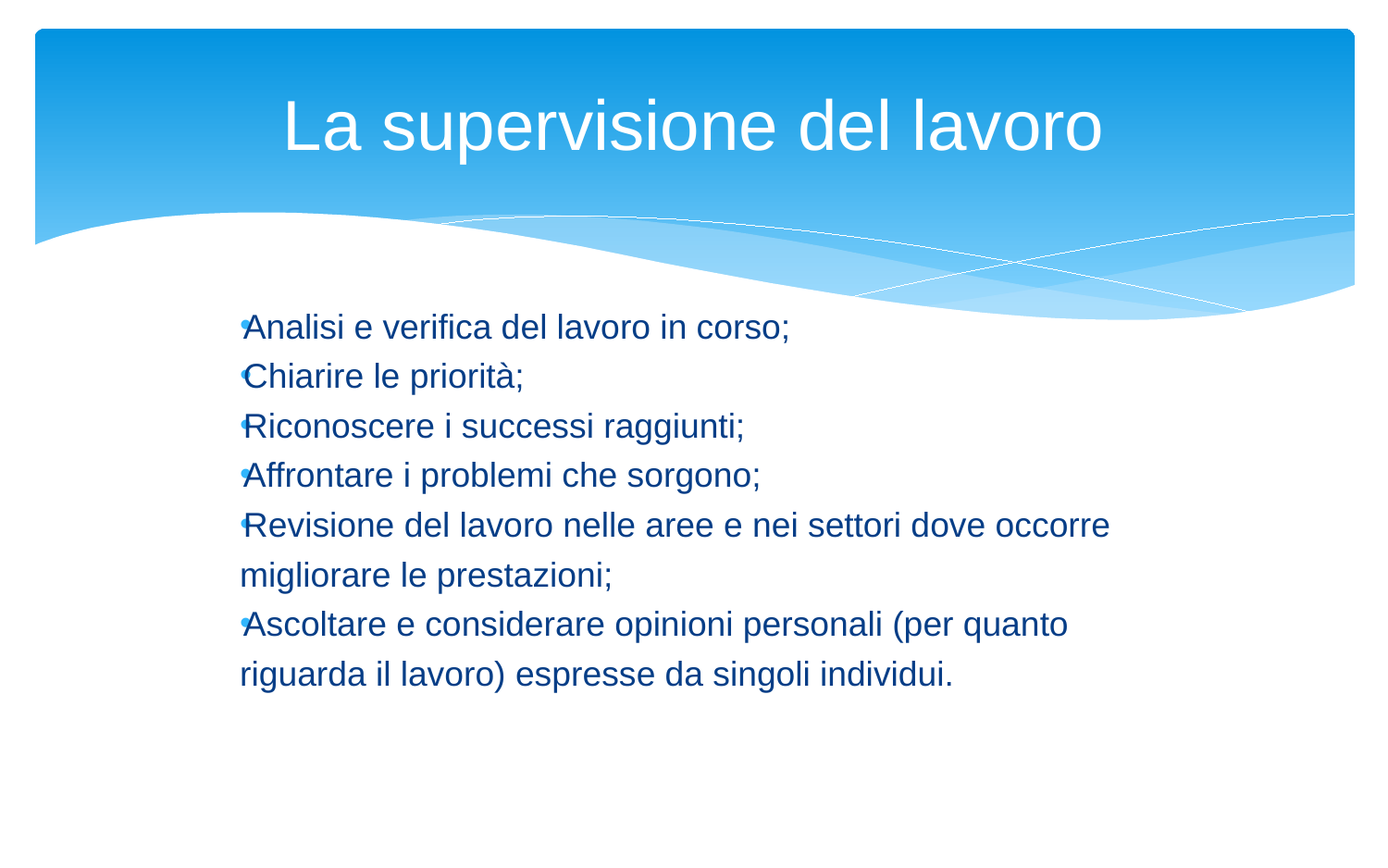

# La supervisione del lavoro

Analisi e verifica del lavoro in corso;
Chiarire le priorità;
Riconoscere i successi raggiunti;
Affrontare i problemi che sorgono;
Revisione del lavoro nelle aree e nei settori dove occorre migliorare le prestazioni;
Ascoltare e considerare opinioni personali (per quanto riguarda il lavoro) espresse da singoli individui.